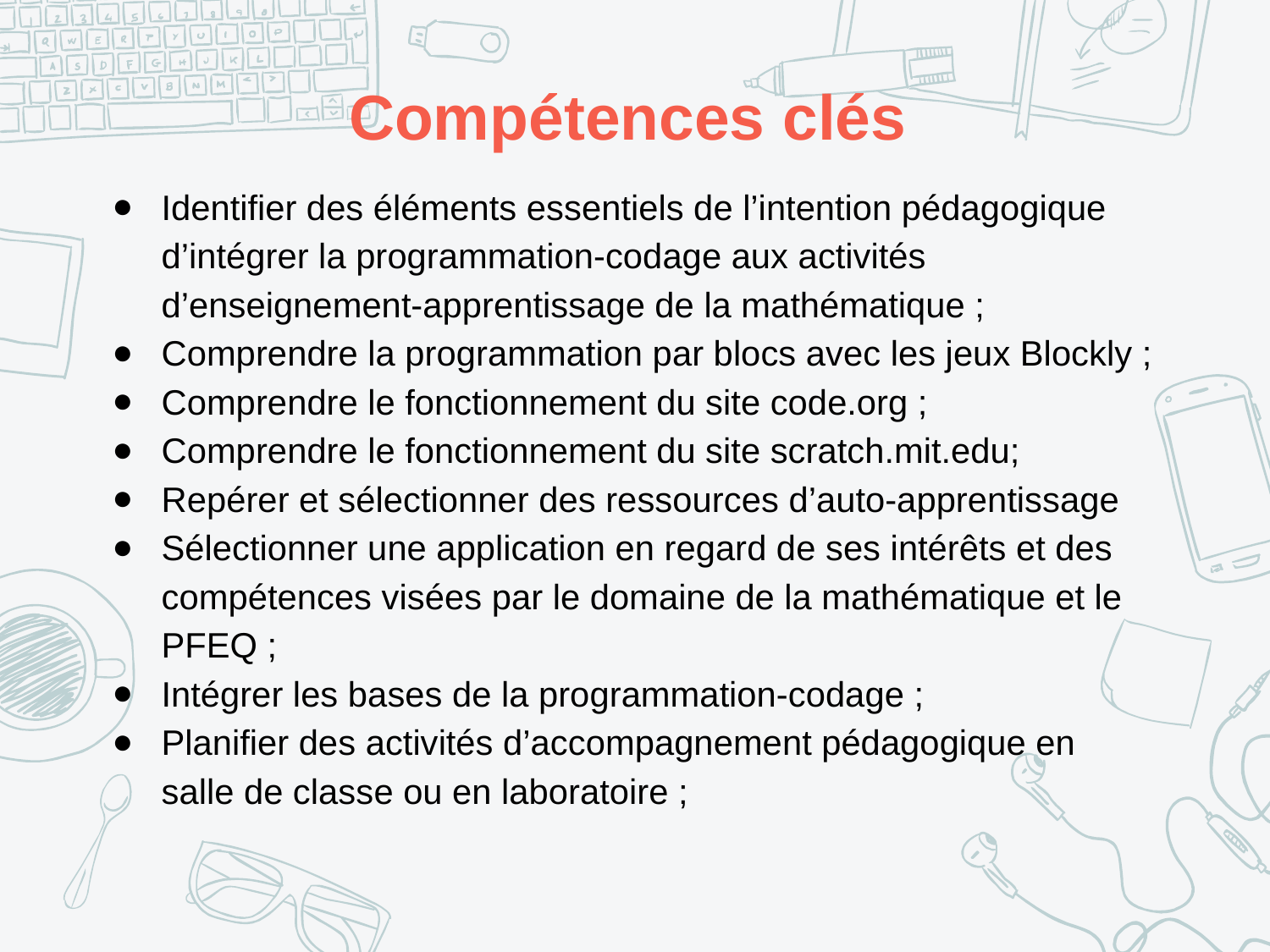

# Compétences clés
Identifier des éléments essentiels de l’intention pédagogique d’intégrer la programmation-codage aux activités d’enseignement-apprentissage de la mathématique ;
Comprendre la programmation par blocs avec les jeux Blockly ;
Comprendre le fonctionnement du site code.org ;
Comprendre le fonctionnement du site scratch.mit.edu;
Repérer et sélectionner des ressources d’auto-apprentissage
Sélectionner une application en regard de ses intérêts et des compétences visées par le domaine de la mathématique et le PFEQ ;
Intégrer les bases de la programmation-codage ;
Planifier des activités d’accompagnement pédagogique en salle de classe ou en laboratoire ;